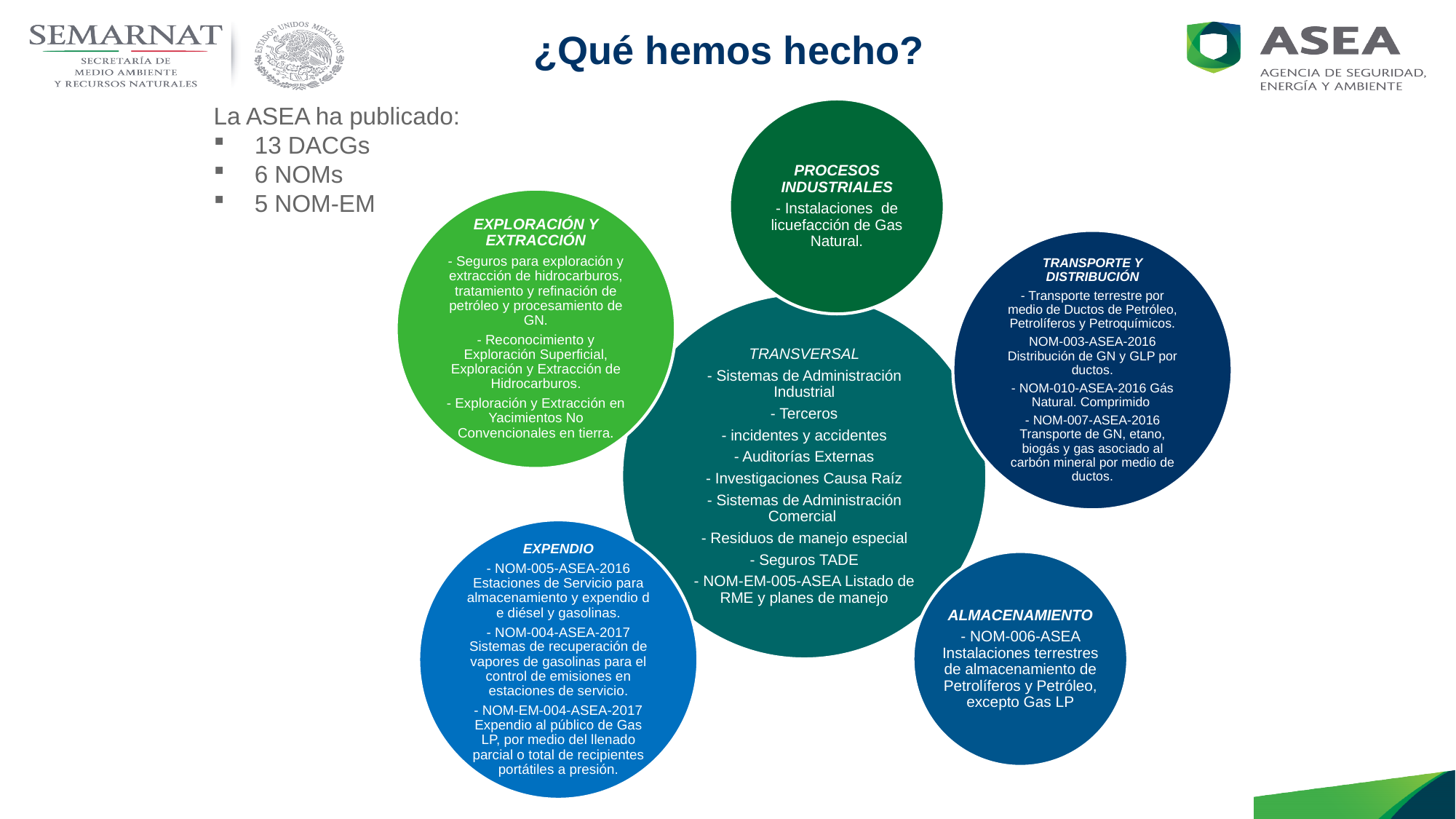

¿Qué hemos hecho?
La ASEA ha publicado:
13 DACGs
6 NOMs
5 NOM-EM
PROCESOS INDUSTRIALES
- Instalaciones  de licuefacción de Gas Natural.
EXPLORACIÓN Y EXTRACCIÓN
- Seguros para exploración y extracción de hidrocarburos, tratamiento y refinación de petróleo y procesamiento de GN.
- Reconocimiento y Exploración Superficial, Exploración y Extracción de Hidrocarburos.
- Exploración y Extracción en Yacimientos No Convencionales en tierra.
TRANSPORTE Y DISTRIBUCIÓN
- Transporte terrestre por medio de Ductos de Petróleo, Petrolíferos y Petroquímicos.
NOM-003-ASEA-2016 Distribución de GN y GLP por ductos.
- NOM-010-ASEA-2016 Gás Natural. Comprimido
- NOM-007-ASEA-2016 Transporte de GN, etano, biogás y gas asociado al carbón mineral por medio de ductos.
TRANSVERSAL
- Sistemas de Administración Industrial
- Terceros
- incidentes y accidentes
- Auditorías Externas
- Investigaciones Causa Raíz
- Sistemas de Administración Comercial
- Residuos de manejo especial
- Seguros TADE
- NOM-EM-005-ASEA Listado de RME y planes de manejo
EXPENDIO
- NOM-005-ASEA-2016 Estaciones de Servicio para almacenamiento y expendio de diésel y gasolinas.
- NOM-004-ASEA-2017 Sistemas de recuperación de vapores de gasolinas para el control de emisiones en estaciones de servicio.
- NOM-EM-004-ASEA-2017 Expendio al público de Gas LP, por medio del llenado parcial o total de recipientes portátiles a presión.
ALMACENAMIENTO
- NOM-006-ASEA Instalaciones terrestres de almacenamiento de Petrolíferos y Petróleo, excepto Gas LP